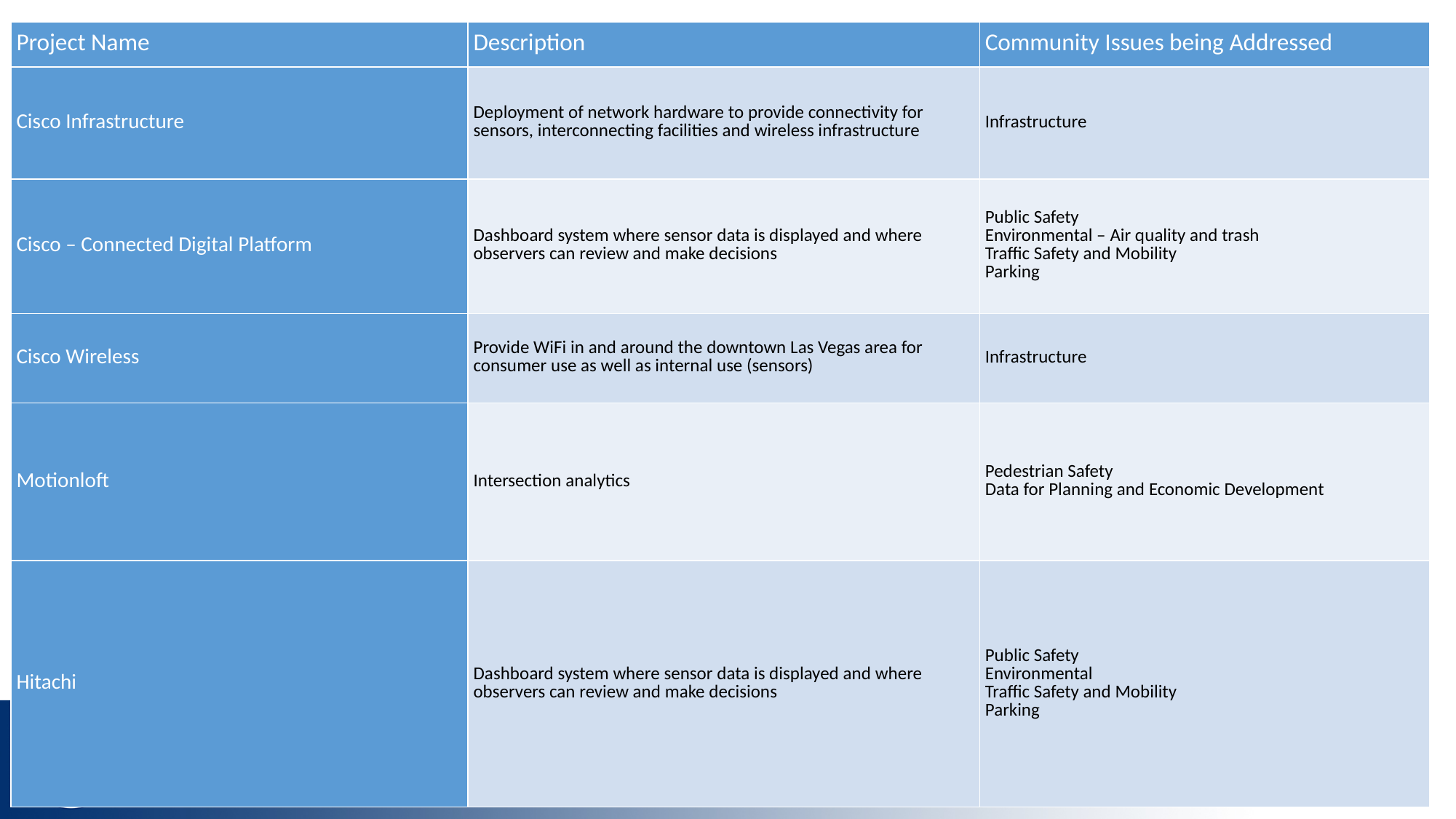

| Project Name | Description | Community Issues being Addressed |
| --- | --- | --- |
| Cisco Infrastructure | Deployment of network hardware to provide connectivity for sensors, interconnecting facilities and wireless infrastructure | Infrastructure |
| Cisco – Connected Digital Platform | Dashboard system where sensor data is displayed and where observers can review and make decisions | Public Safety Environmental – Air quality and trash Traffic Safety and Mobility Parking |
| Cisco Wireless | Provide WiFi in and around the downtown Las Vegas area for consumer use as well as internal use (sensors) | Infrastructure |
| Motionloft | Intersection analytics | Pedestrian Safety Data for Planning and Economic Development |
| Hitachi | Dashboard system where sensor data is displayed and where observers can review and make decisions | Public Safety Environmental Traffic Safety and Mobility Parking |